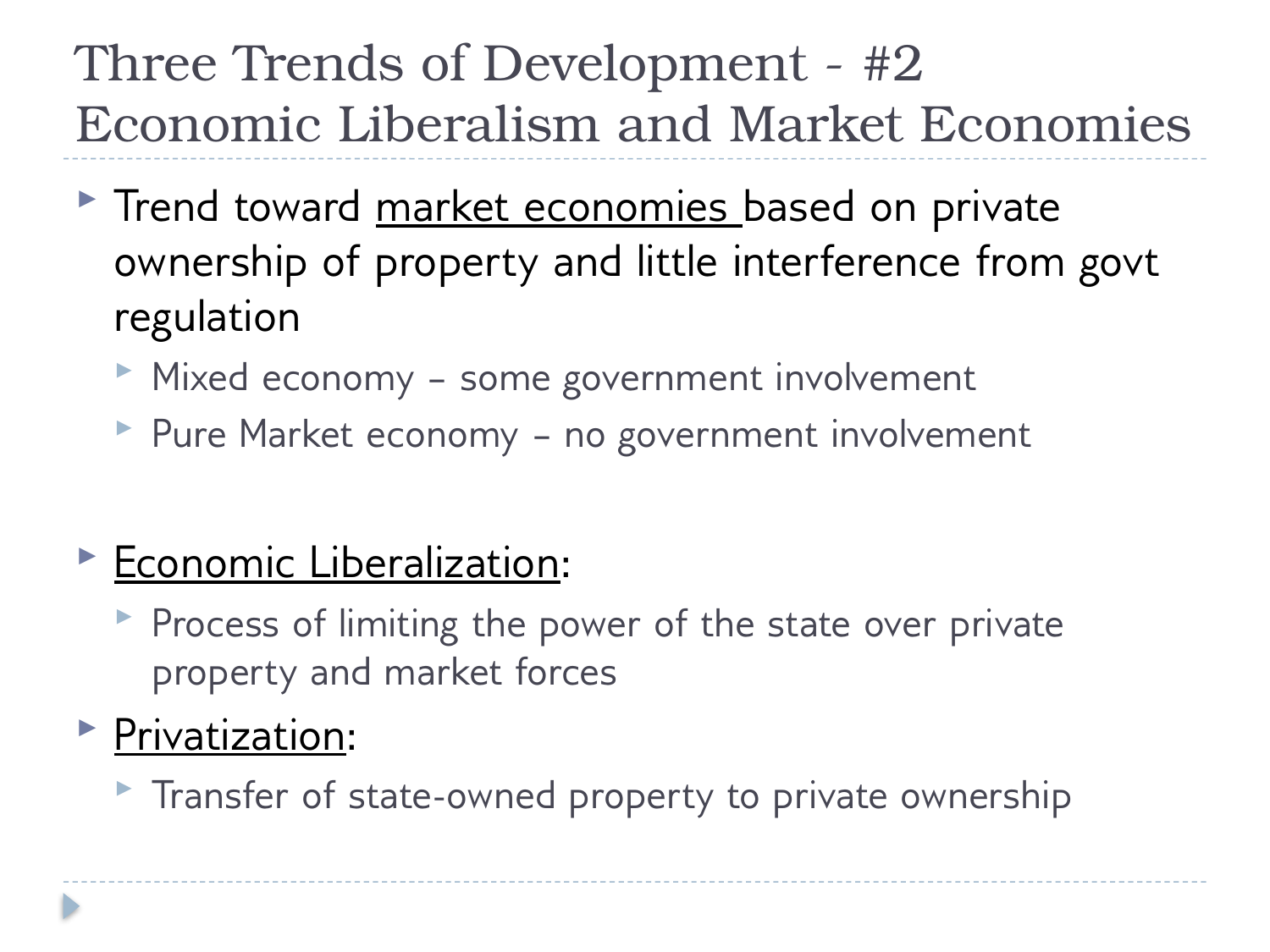

# Three Trends of Development - #2 Economic Liberalism and Market Economies
Trend toward market economies based on private ownership of property and little interference from govt regulation
Mixed economy – some government involvement
Pure Market economy – no government involvement

Economic Liberalization:
Process of limiting the power of the state over private property and market forces
Privatization:
Transfer of state-owned property to private ownership